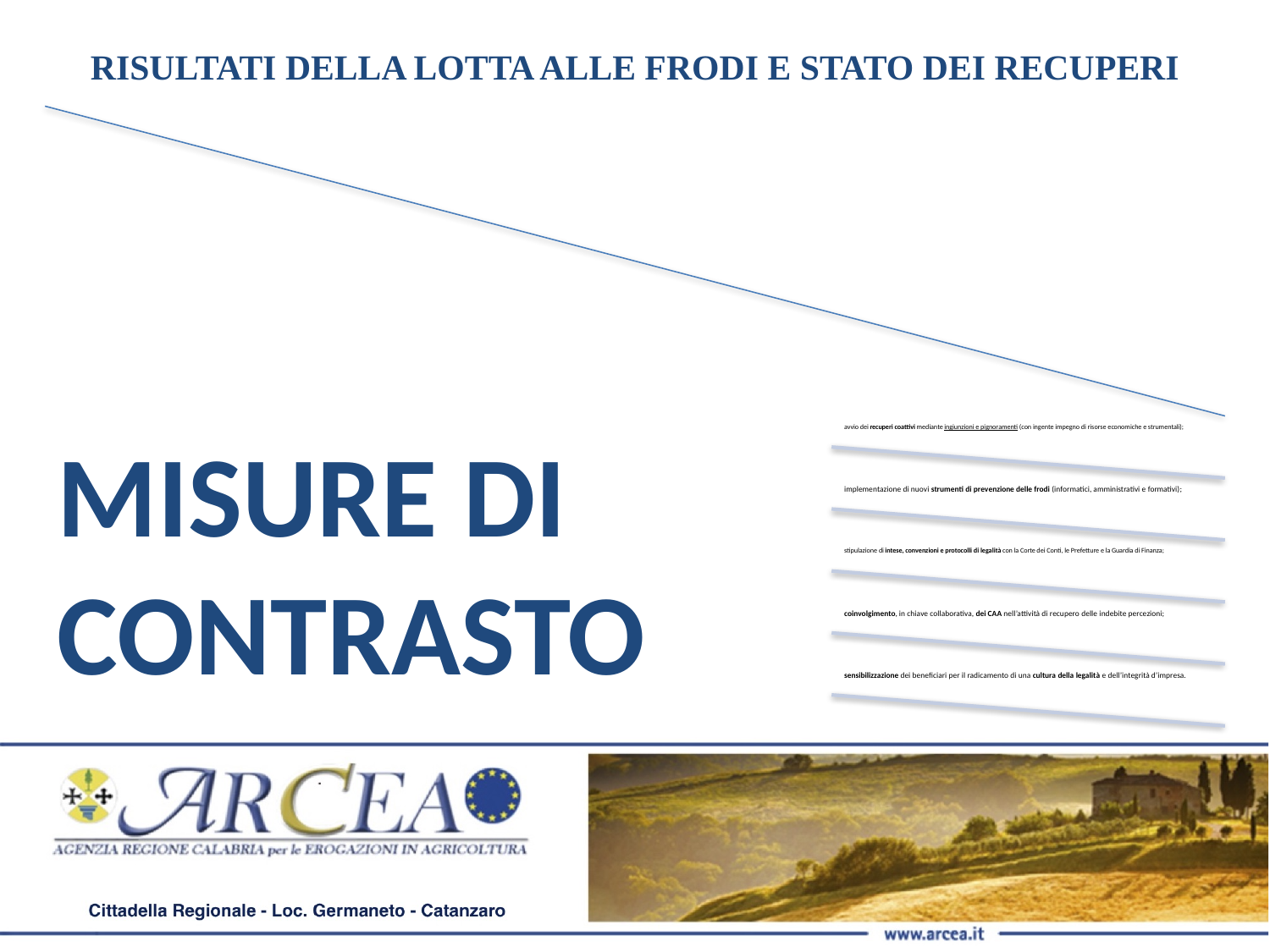

RISULTATI DELLA LOTTA ALLE FRODI E STATO DEI RECUPERI
MISURE DI CONTRASTO
avvio dei recuperi coattivi mediante ingiunzioni e pignoramenti (con ingente impegno di risorse economiche e strumentali);
implementazione di nuovi strumenti di prevenzione delle frodi (informatici, amministrativi e formativi);
stipulazione di intese, convenzioni e protocolli di legalità con la Corte dei Conti, le Prefetture e la Guardia di Finanza;
coinvolgimento, in chiave collaborativa, dei CAA nell’attività di recupero delle indebite percezioni;
sensibilizzazione dei beneficiari per il radicamento di una cultura della legalità e dell’integrità d’impresa.